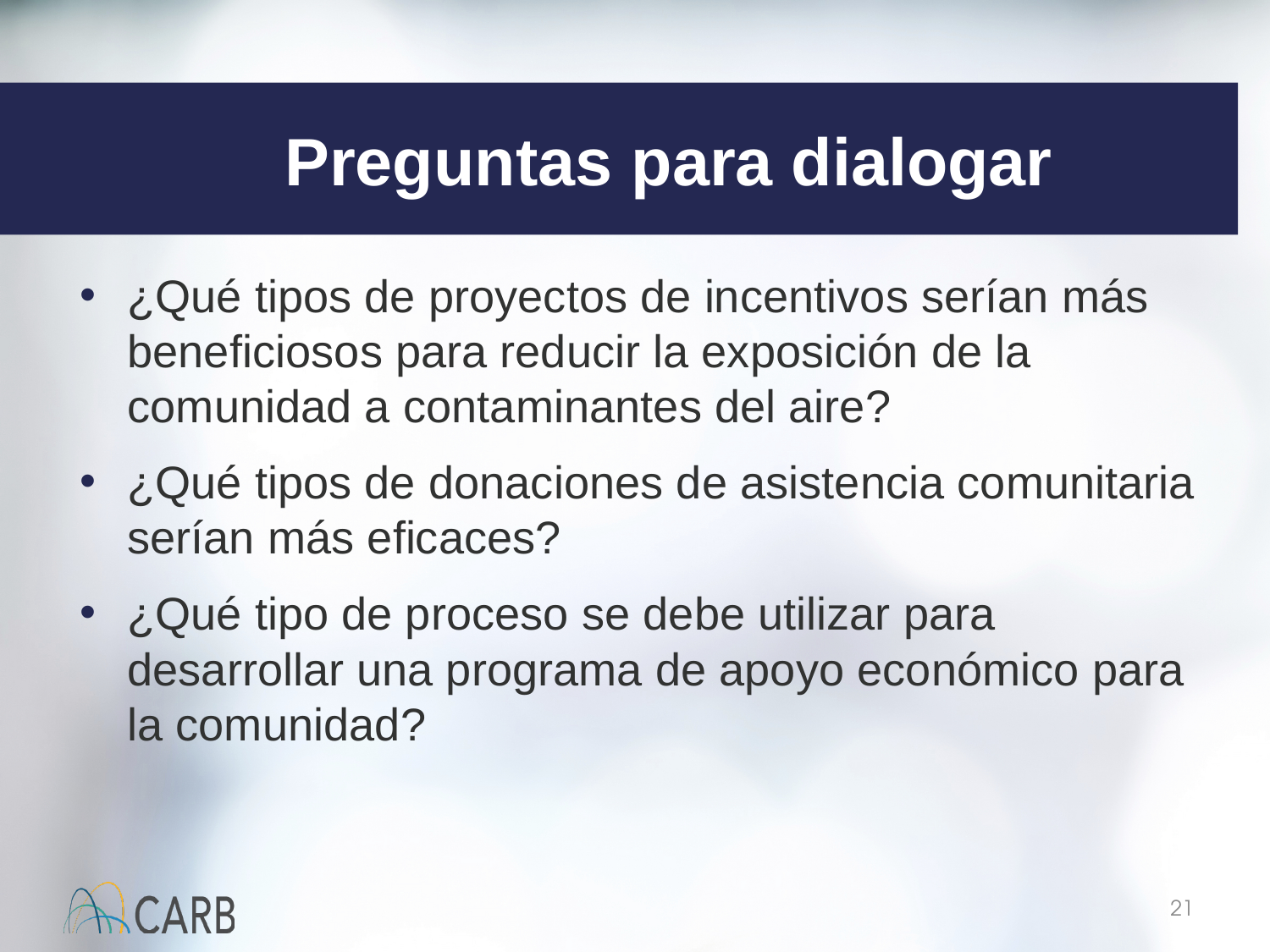

# Preguntas para dialogar
¿Qué tipos de proyectos de incentivos serían más beneficiosos para reducir la exposición de la comunidad a contaminantes del aire?
¿Qué tipos de donaciones de asistencia comunitaria serían más eficaces?
¿Qué tipo de proceso se debe utilizar para desarrollar una programa de apoyo económico para la comunidad?

21